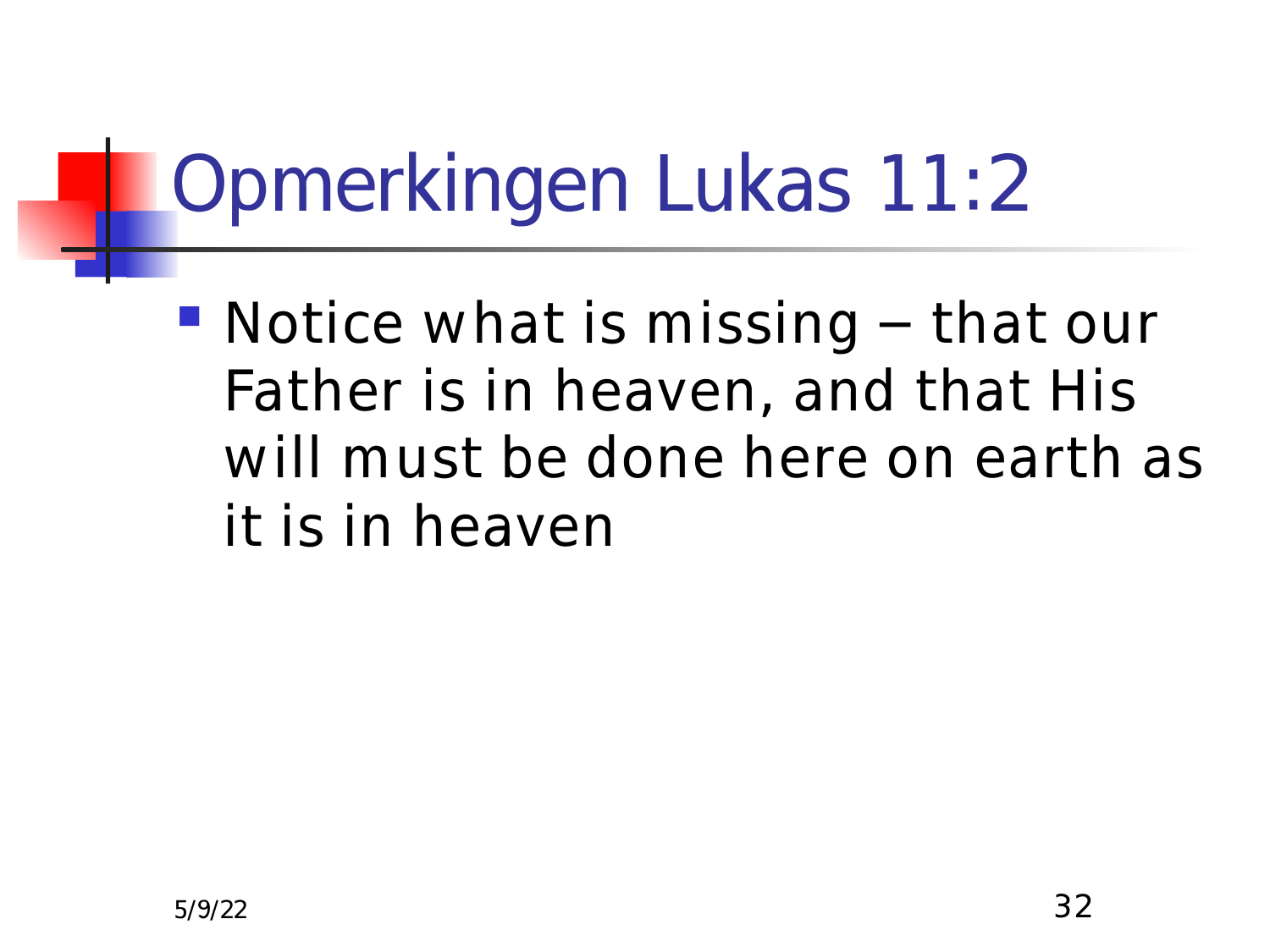

# Opmerkingen Lukas 11:2
Notice what is missing – that our Father is in heaven, and that His will must be done here on earth as it is in heaven
5/9/22
32